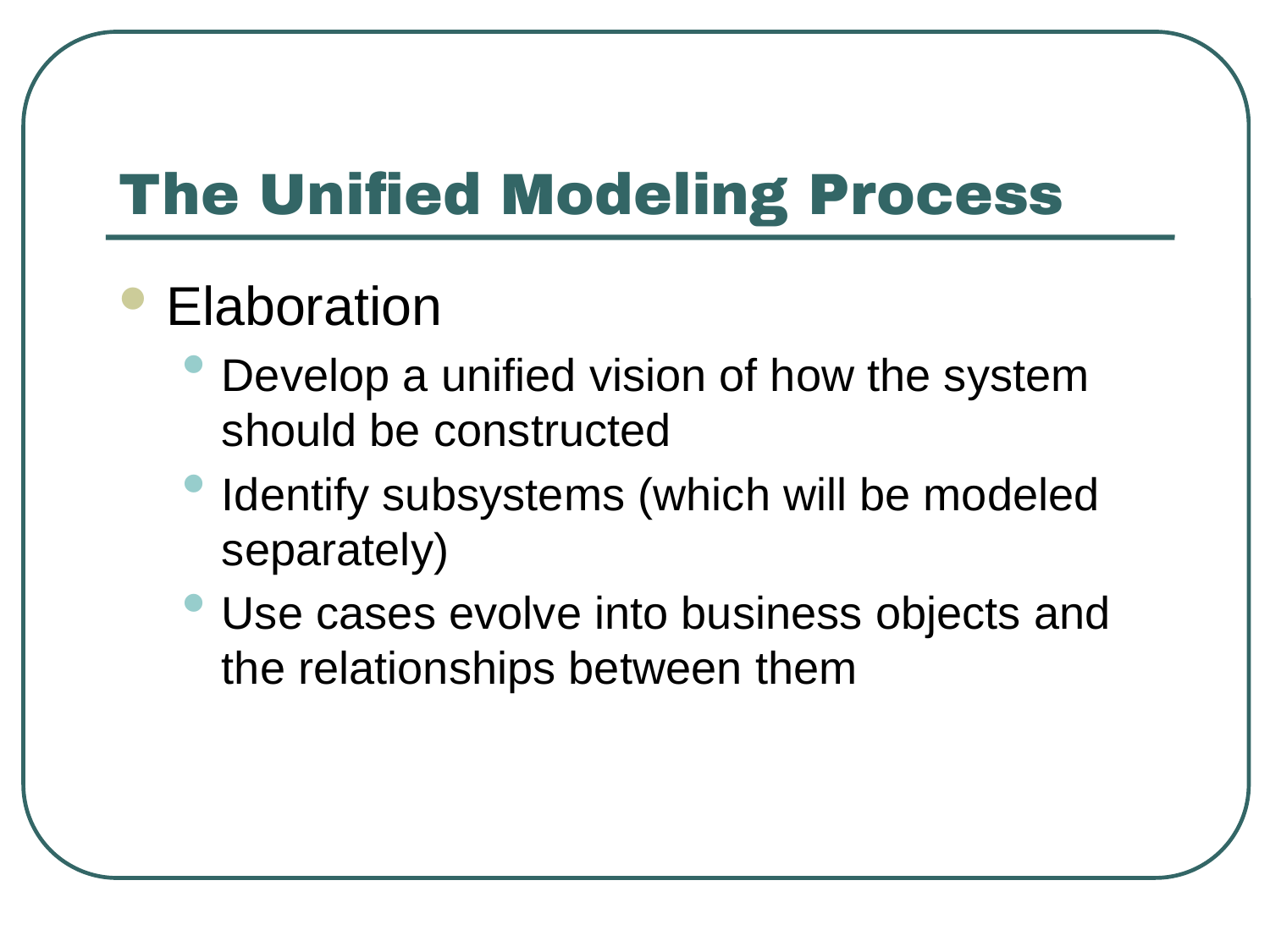

# The Unified Modeling Process
Elaboration
Develop a unified vision of how the system should be constructed
Identify subsystems (which will be modeled separately)
Use cases evolve into business objects and the relationships between them